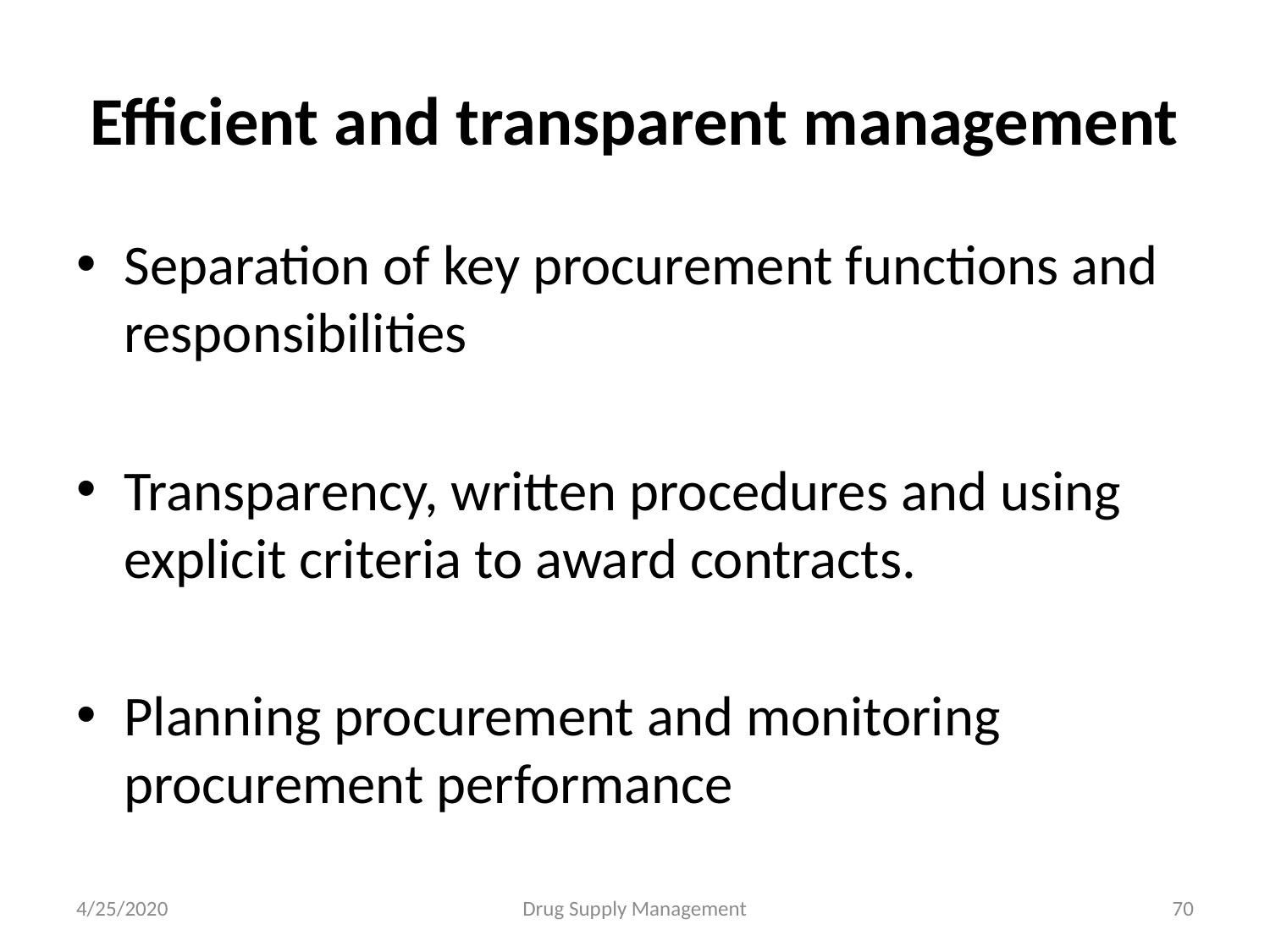

# Efficient and transparent management
Separation of key procurement functions and responsibilities

Transparency, written procedures and using explicit criteria to award contracts.

Planning procurement and monitoring procurement performance
4/25/2020
Drug Supply Management
70